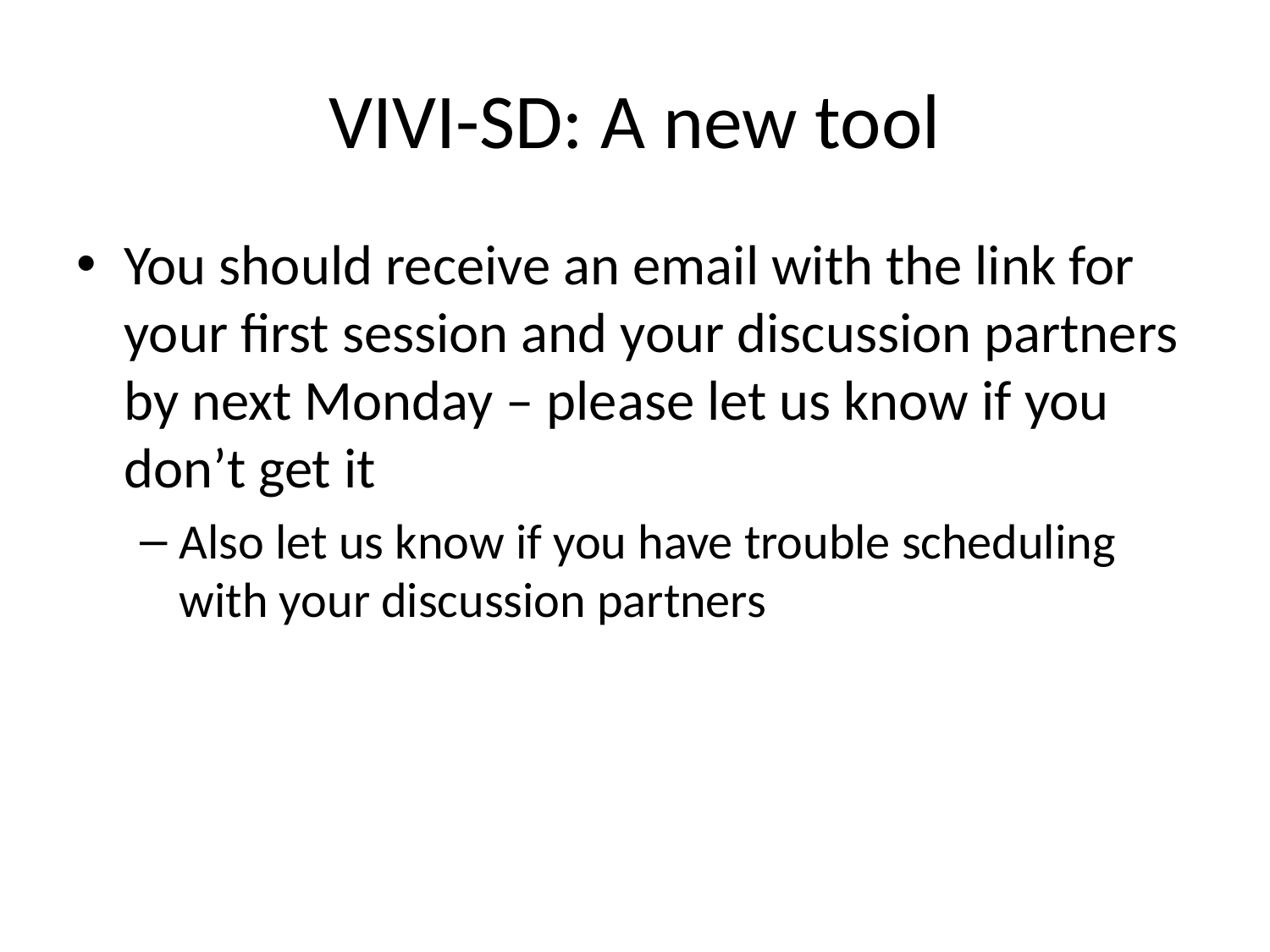

# VIVI-SD: A new tool
You should receive an email with the link for your first session and your discussion partners by next Monday – please let us know if you don’t get it
Also let us know if you have trouble scheduling with your discussion partners